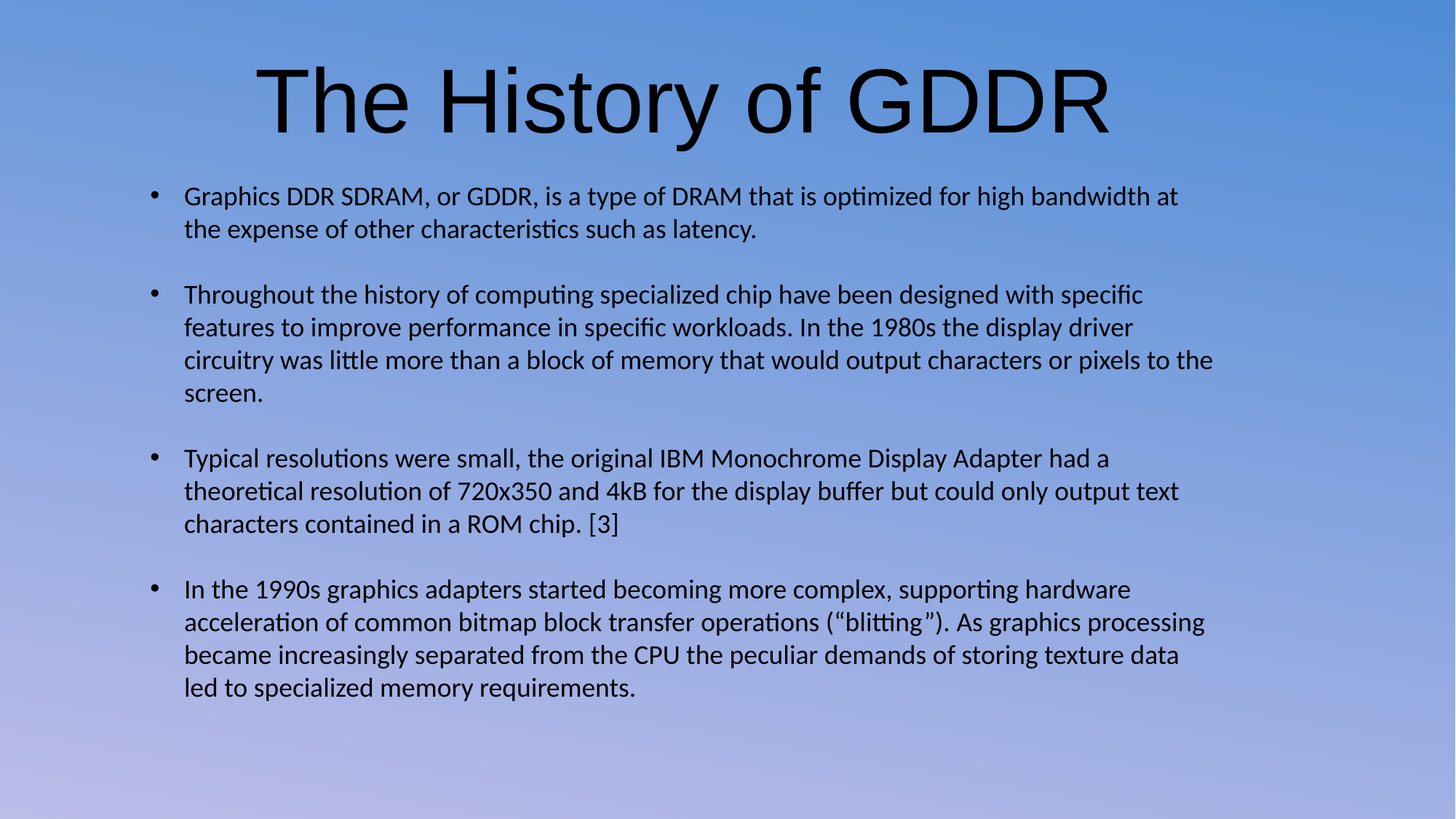

# The History of GDDR
Graphics DDR SDRAM, or GDDR, is a type of DRAM that is optimized for high bandwidth at the expense of other characteristics such as latency.

Throughout the history of computing specialized chip have been designed with specific features to improve performance in specific workloads. In the 1980s the display driver circuitry was little more than a block of memory that would output characters or pixels to the screen.

Typical resolutions were small, the original IBM Monochrome Display Adapter had a theoretical resolution of 720x350 and 4kB for the display buffer but could only output text characters contained in a ROM chip. [3]

In the 1990s graphics adapters started becoming more complex, supporting hardware acceleration of common bitmap block transfer operations (“blitting”). As graphics processing became increasingly separated from the CPU the peculiar demands of storing texture data led to specialized memory requirements.